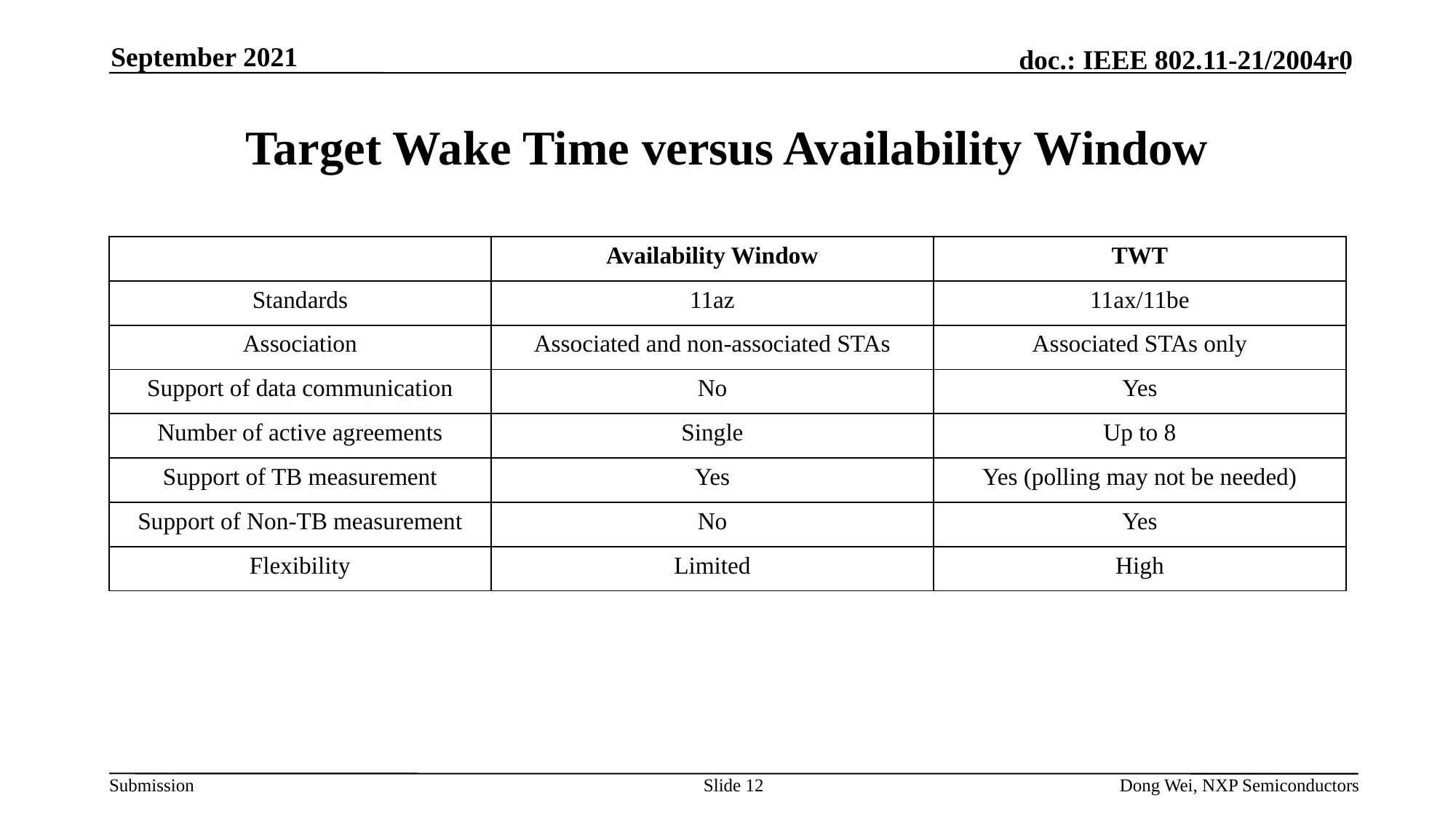

September 2021
# Target Wake Time versus Availability Window
|  | Availability Window | TWT |
| --- | --- | --- |
| Standards | 11az | 11ax/11be |
| Association | Associated and non-associated STAs | Associated STAs only |
| Support of data communication | No | Yes |
| Number of active agreements | Single | Up to 8 |
| Support of TB measurement | Yes | Yes (polling may not be needed) |
| Support of Non-TB measurement | No | Yes |
| Flexibility | Limited | High |
Slide 12
Dong Wei, NXP Semiconductors